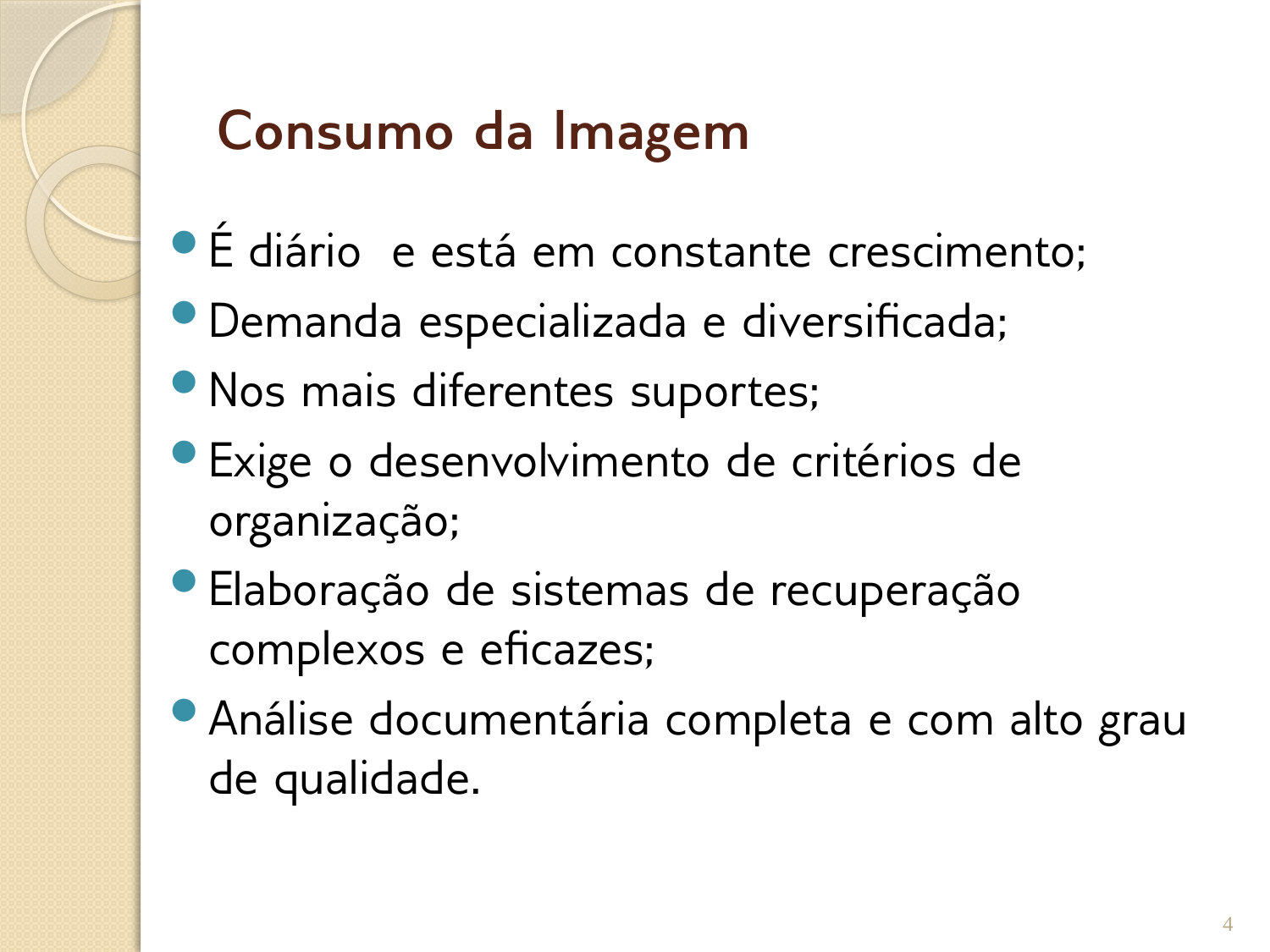

# Consumo da Imagem
É diário  e está em constante crescimento;
Demanda especializada e diversificada;
Nos mais diferentes suportes;
Exige o desenvolvimento de critérios de organização;
Elaboração de sistemas de recuperação complexos e eficazes;
Análise documentária completa e com alto grau de qualidade.

4